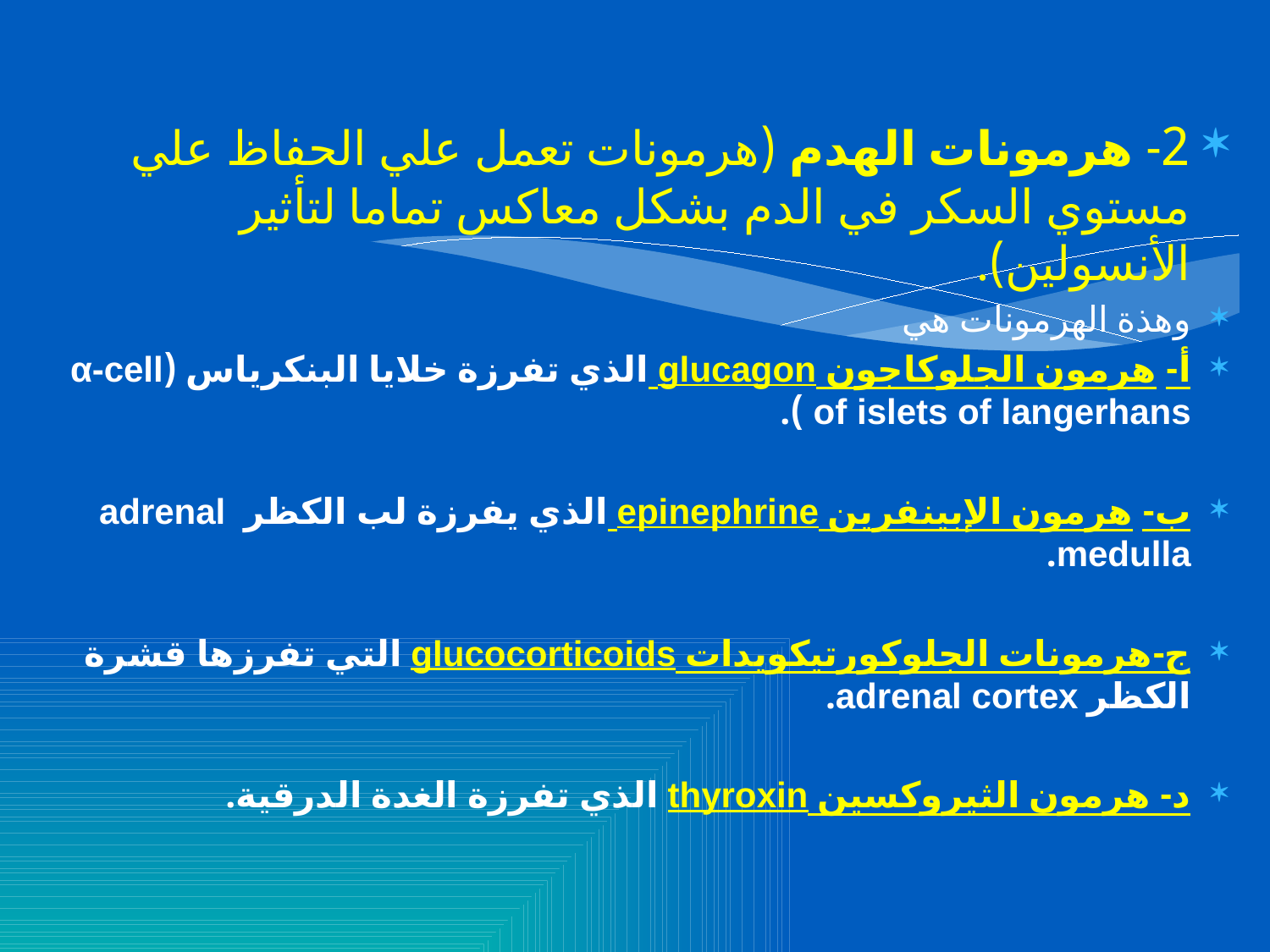

2- هرمونات الهدم (هرمونات تعمل علي الحفاظ علي مستوي السكر في الدم بشكل معاكس تماما لتأثير الأنسولين).
وهذة الهرمونات هي
أ- هرمون الجلوكاجون glucagon الذي تفرزة خلايا البنكرياس (α-cell of islets of langerhans ).

ب- هرمون الإبينفرين epinephrine الذي يفرزة لب الكظر  adrenal medulla.

ج-هرمونات الجلوكورتيكويدات glucocorticoids التي تفرزها قشرة الكظر adrenal cortex.

د- هرمون الثيروكسين thyroxin الذي تفرزة الغدة الدرقية.